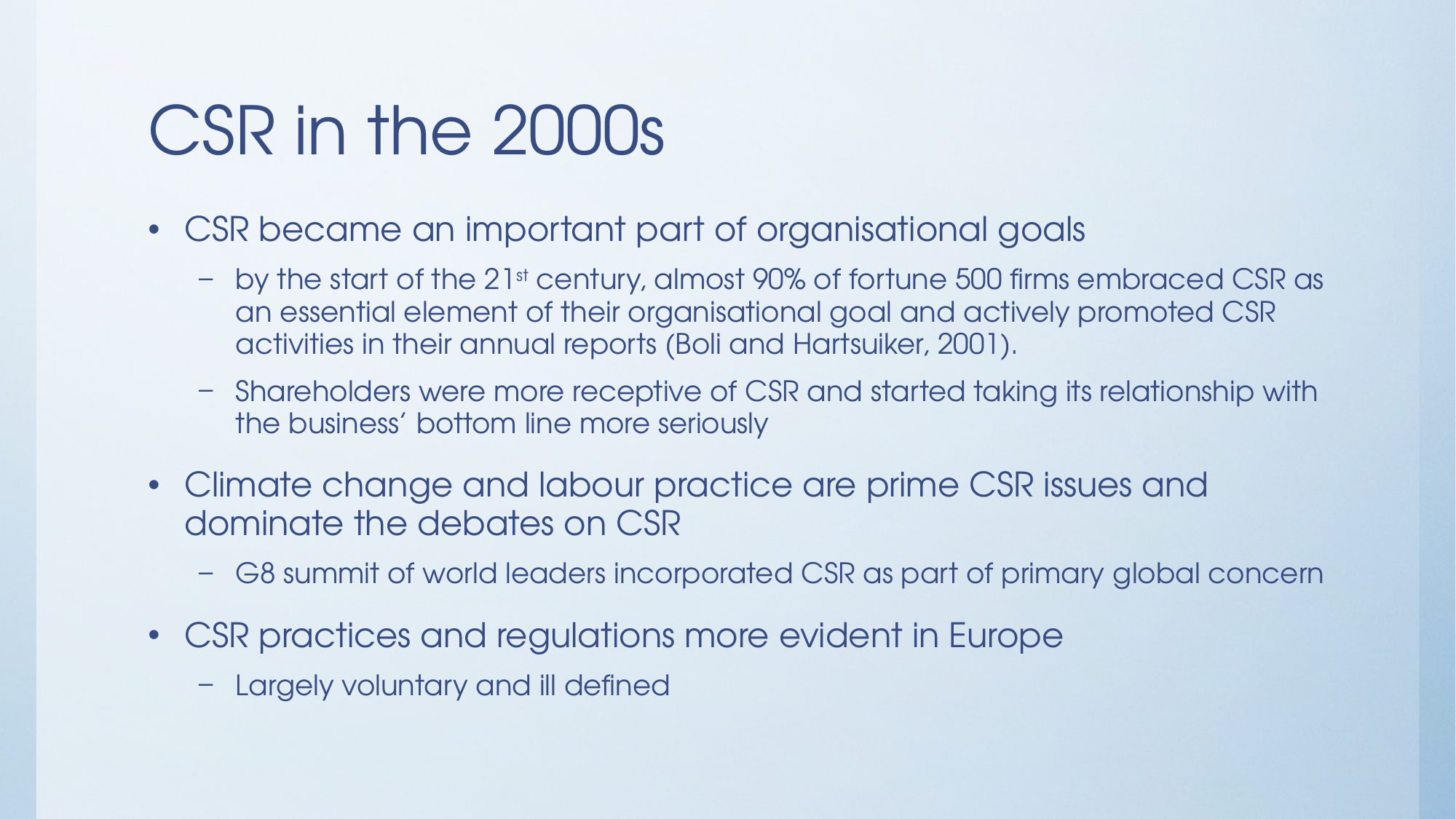

# CSR in the 2000s
CSR became an important part of organisational goals
by the start of the 21st century, almost 90% of fortune 500 firms embraced CSR as an essential element of their organisational goal and actively promoted CSR activities in their annual reports (Boli and Hartsuiker, 2001).
Shareholders were more receptive of CSR and started taking its relationship with the business’ bottom line more seriously
Climate change and labour practice are prime CSR issues and dominate the debates on CSR
G8 summit of world leaders incorporated CSR as part of primary global concern
CSR practices and regulations more evident in Europe
Largely voluntary and ill defined